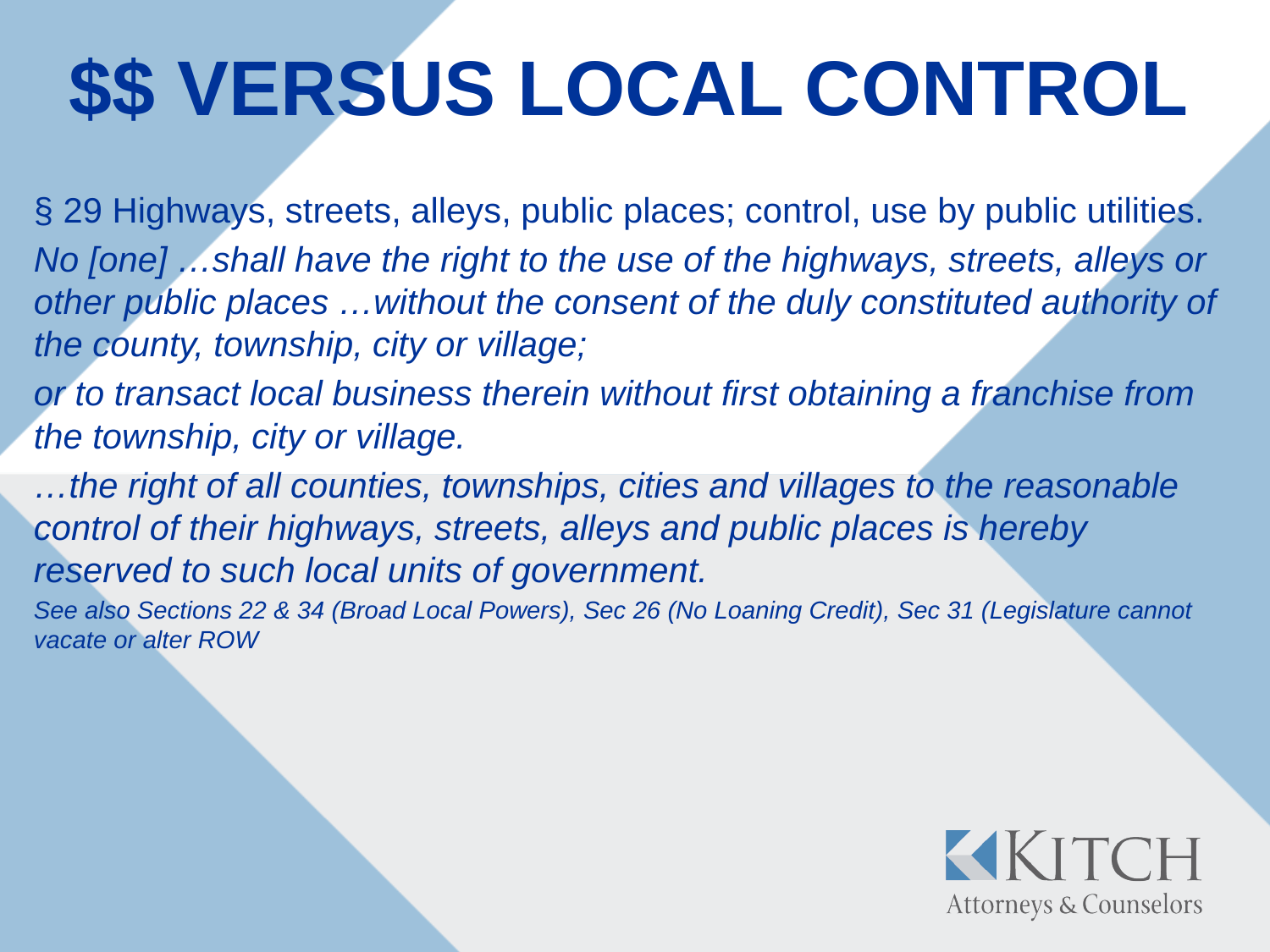

#
$$ VERSUS LOCAL CONTROL

§ 29 Highways, streets, alleys, public places; control, use by public utilities.
No [one] …shall have the right to the use of the highways, streets, alleys or other public places …without the consent of the duly constituted authority of the county, township, city or village;
or to transact local business therein without first obtaining a franchise from the township, city or village.
…the right of all counties, townships, cities and villages to the reasonable control of their highways, streets, alleys and public places is hereby reserved to such local units of government.
See also Sections 22 & 34 (Broad Local Powers), Sec 26 (No Loaning Credit), Sec 31 (Legislature cannot vacate or alter ROW